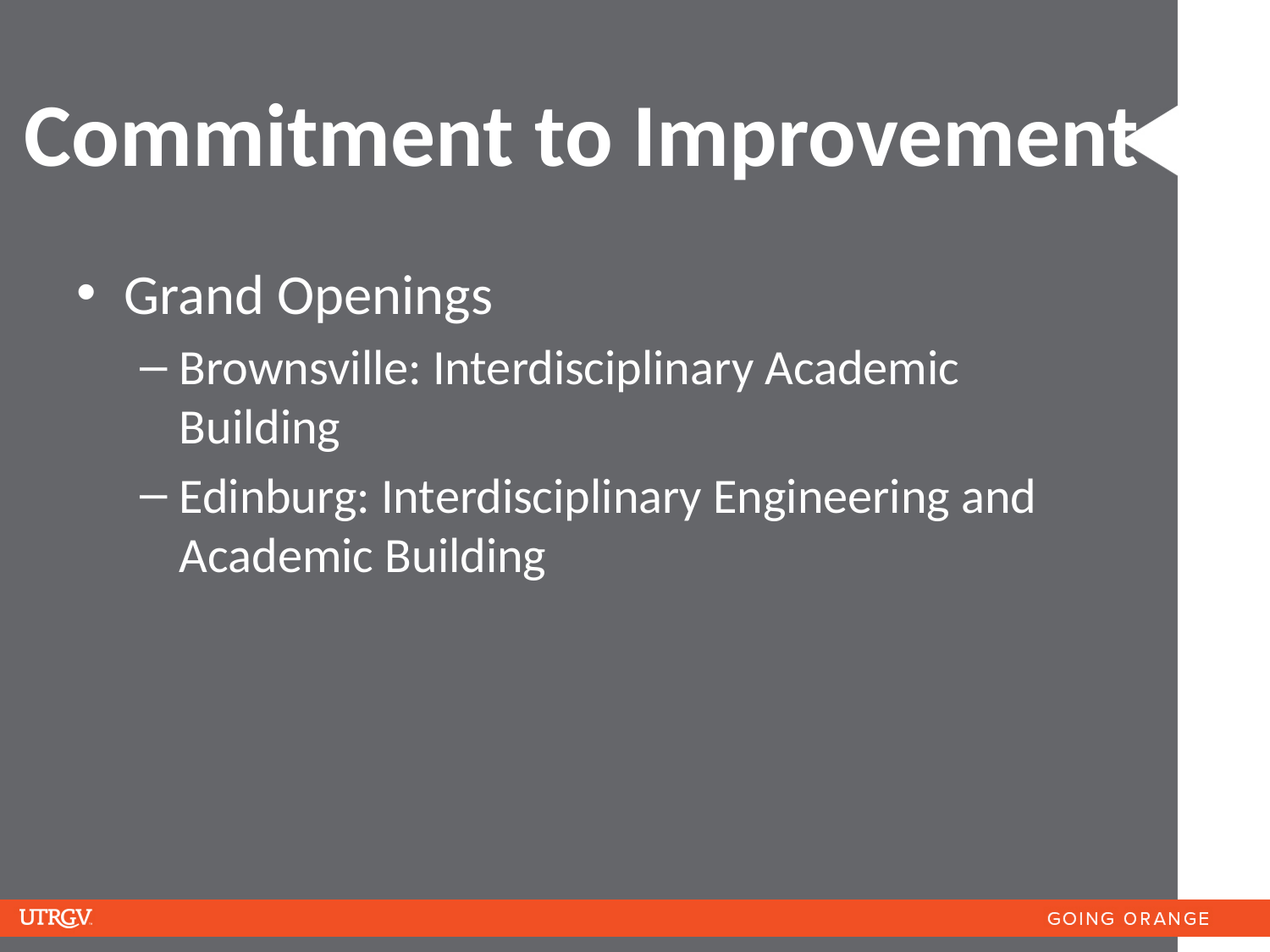

# Commitment to Improvement
Grand Openings
Brownsville: Interdisciplinary Academic Building
Edinburg: Interdisciplinary Engineering and Academic Building